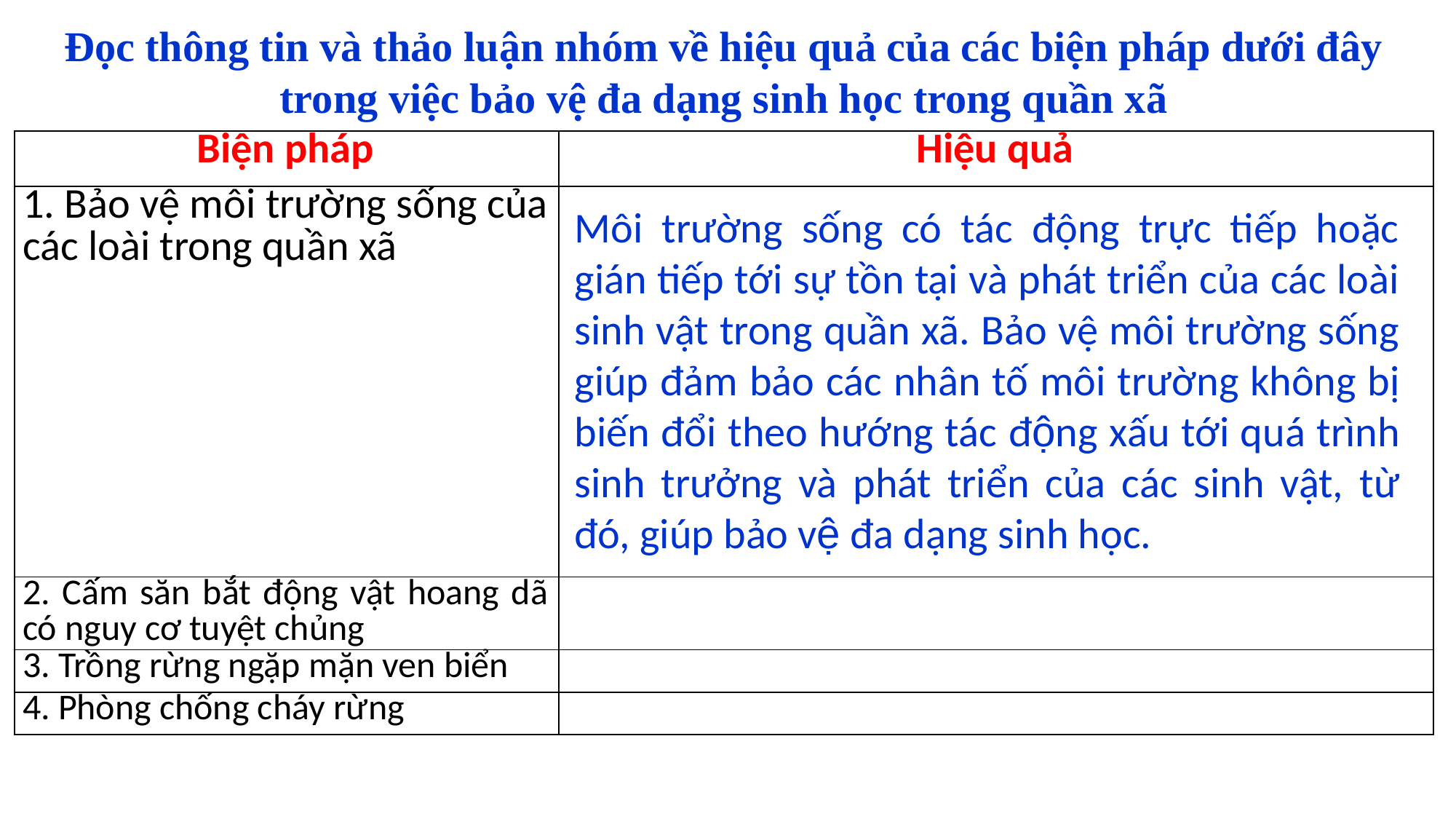

Đọc thông tin và thảo luận nhóm về hiệu quả của các biện pháp dưới đây trong việc bảo vệ đa dạng sinh học trong quần xã
| Biện pháp | Hiệu quả |
| --- | --- |
| 1. Bảo vệ môi trường sống của các loài trong quần xã |  |
| 2. Cấm săn bắt động vật hoang dã có nguy cơ tuyệt chủng |  |
| 3. Trồng rừng ngặp mặn ven biển |  |
| 4. Phòng chống cháy rừng |  |
Môi trường sống có tác động trực tiếp hoặc gián tiếp tới sự tồn tại và phát triển của các loài sinh vật trong quần xã. Bảo vệ môi trường sống giúp đảm bảo các nhân tố môi trường không bị biến đổi theo hướng tác động xấu tới quá trình sinh trưởng và phát triển của các sinh vật, từ đó, giúp bảo vệ đa dạng sinh học.